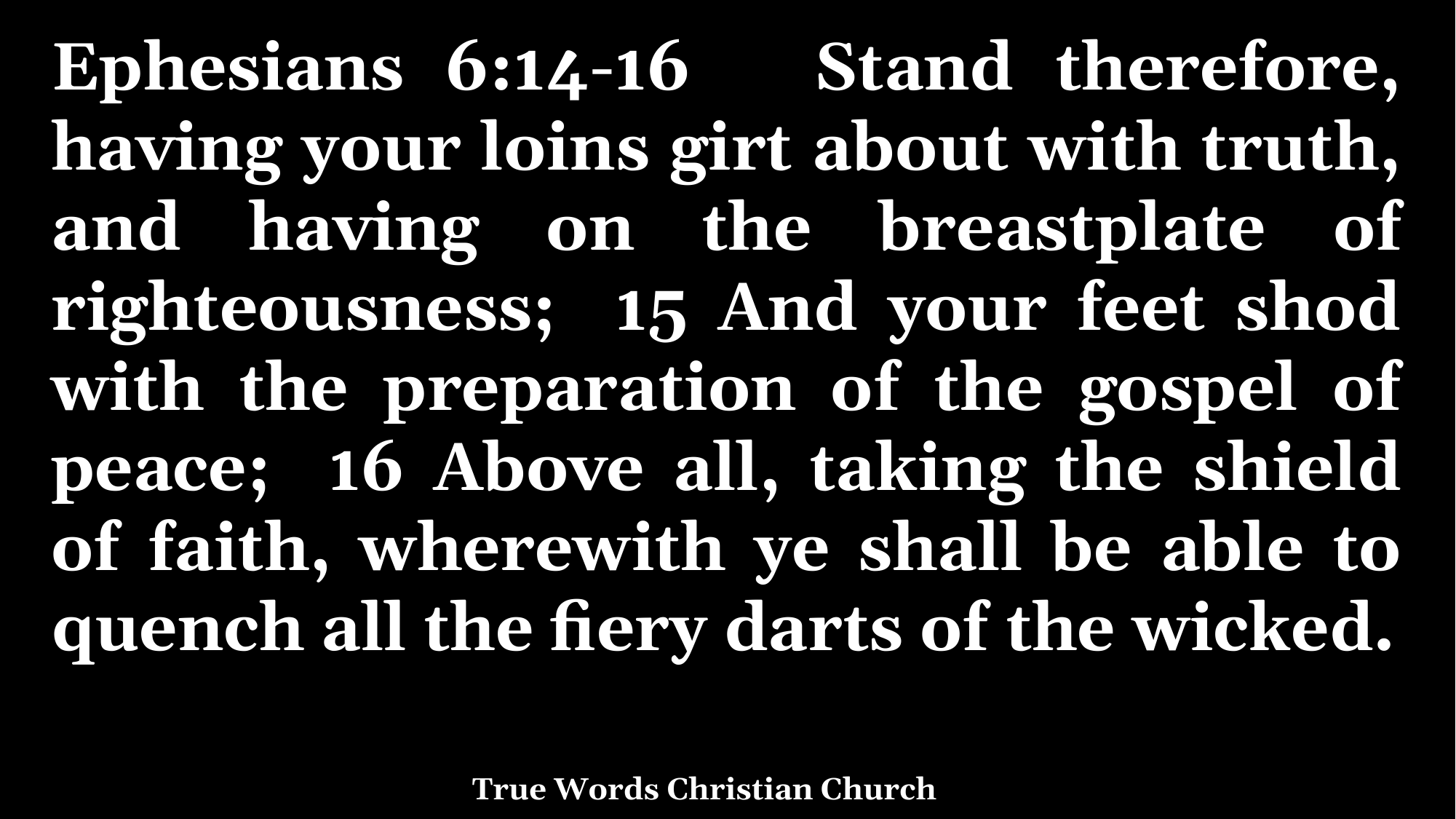

Ephesians 6:14-16   Stand therefore, having your loins girt about with truth, and having on the breastplate of righteousness;  15 And your feet shod with the preparation of the gospel of peace;  16 Above all, taking the shield of faith, wherewith ye shall be able to quench all the fiery darts of the wicked.
True Words Christian Church